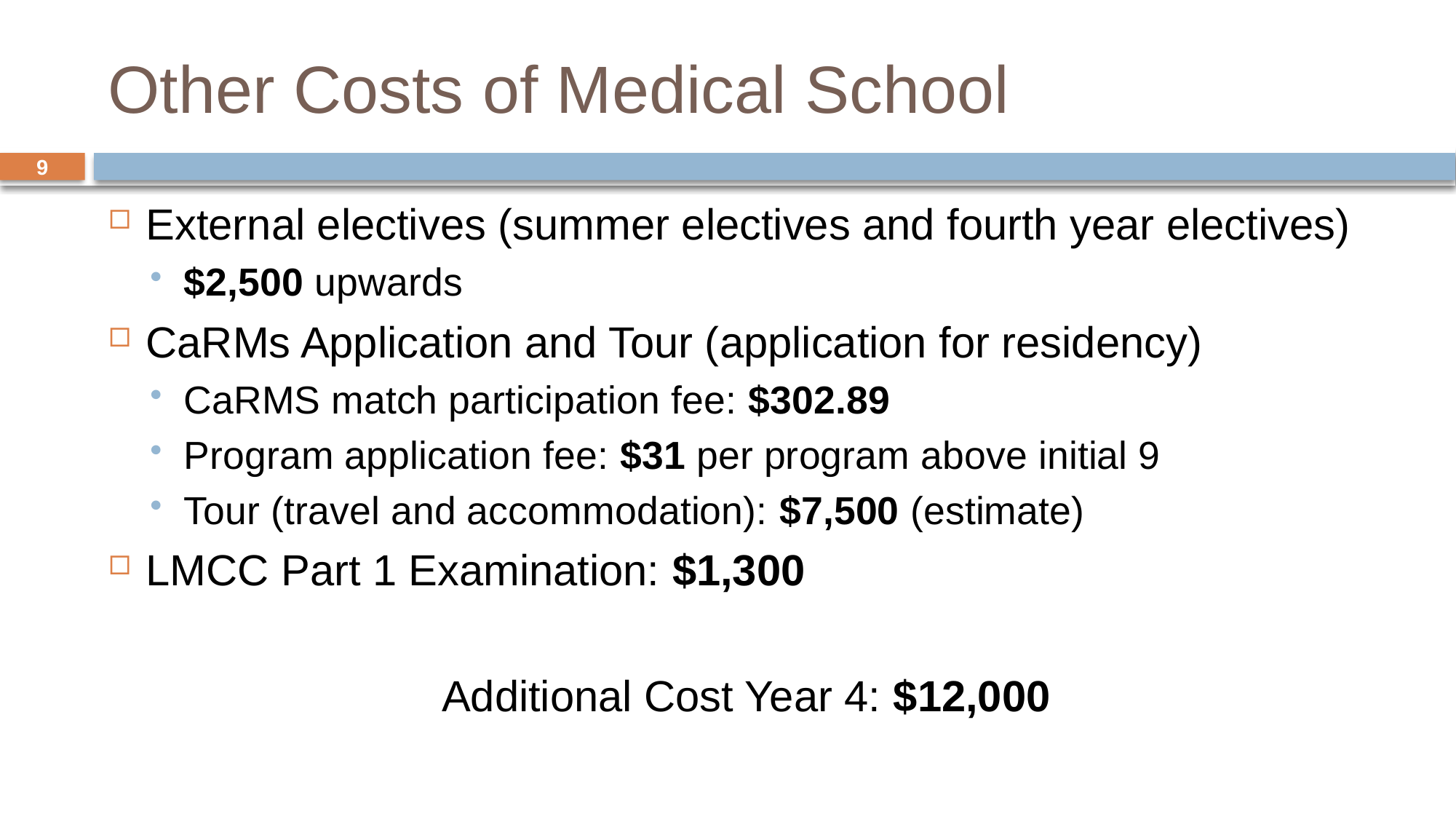

# Other Costs of Medical School
9
External electives (summer electives and fourth year electives)
$2,500 upwards
CaRMs Application and Tour (application for residency)
CaRMS match participation fee: $302.89
Program application fee: $31 per program above initial 9
Tour (travel and accommodation): $7,500 (estimate)
LMCC Part 1 Examination: $1,300

Additional Cost Year 4: $12,000